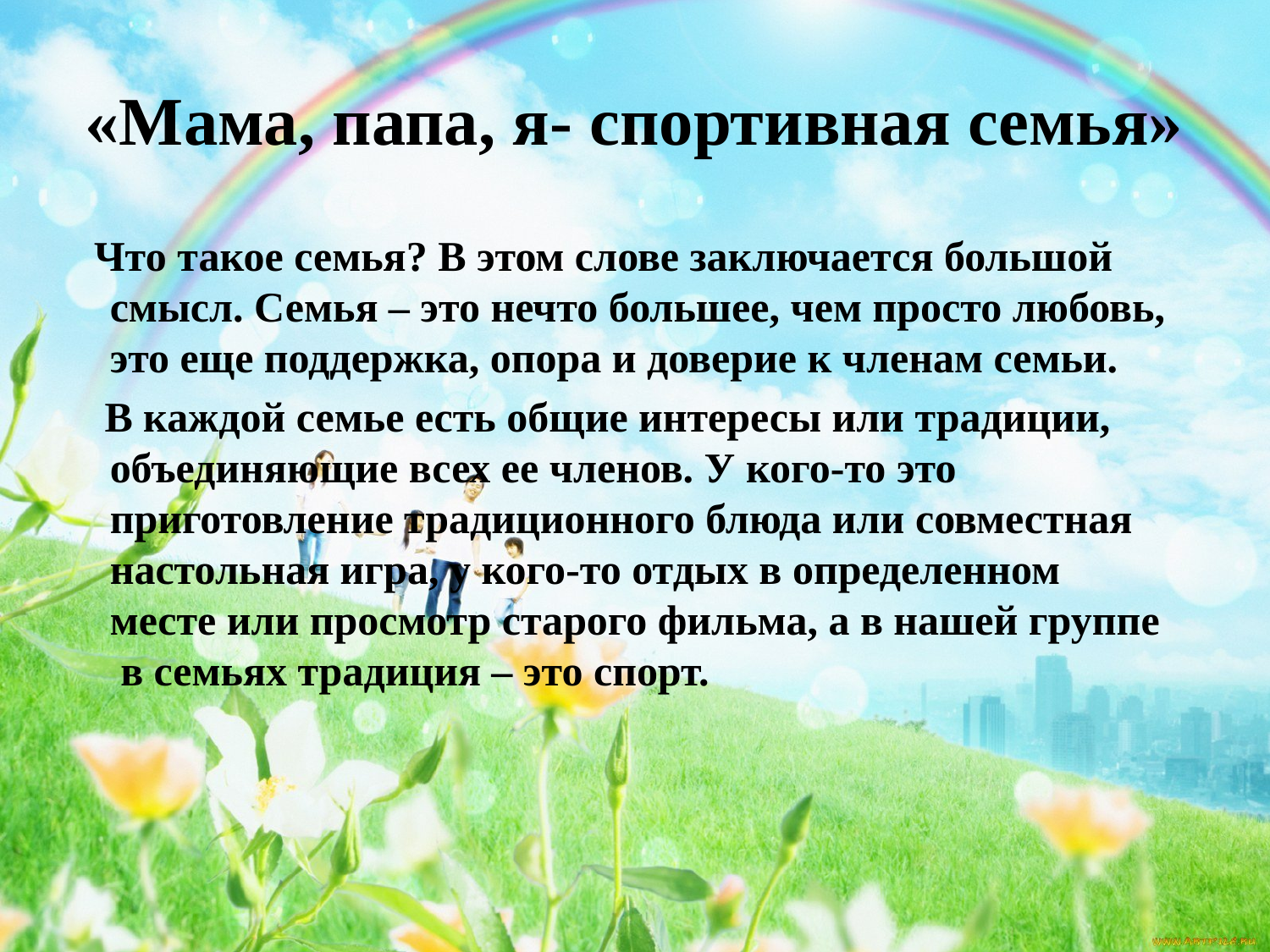

# «Мама, папа, я- спортивная семья»
   Что такое семья? В этом слове заключается большой смысл. Семья – это нечто большее, чем просто любовь, это еще поддержка, опора и доверие к членам семьи.
    В каждой семье есть общие интересы или традиции, объединяющие всех ее членов. У кого-то это приготовление традиционного блюда или совместная настольная игра, у кого-то отдых в определенном месте или просмотр старого фильма, а в нашей группе  в семьях традиция – это спорт.